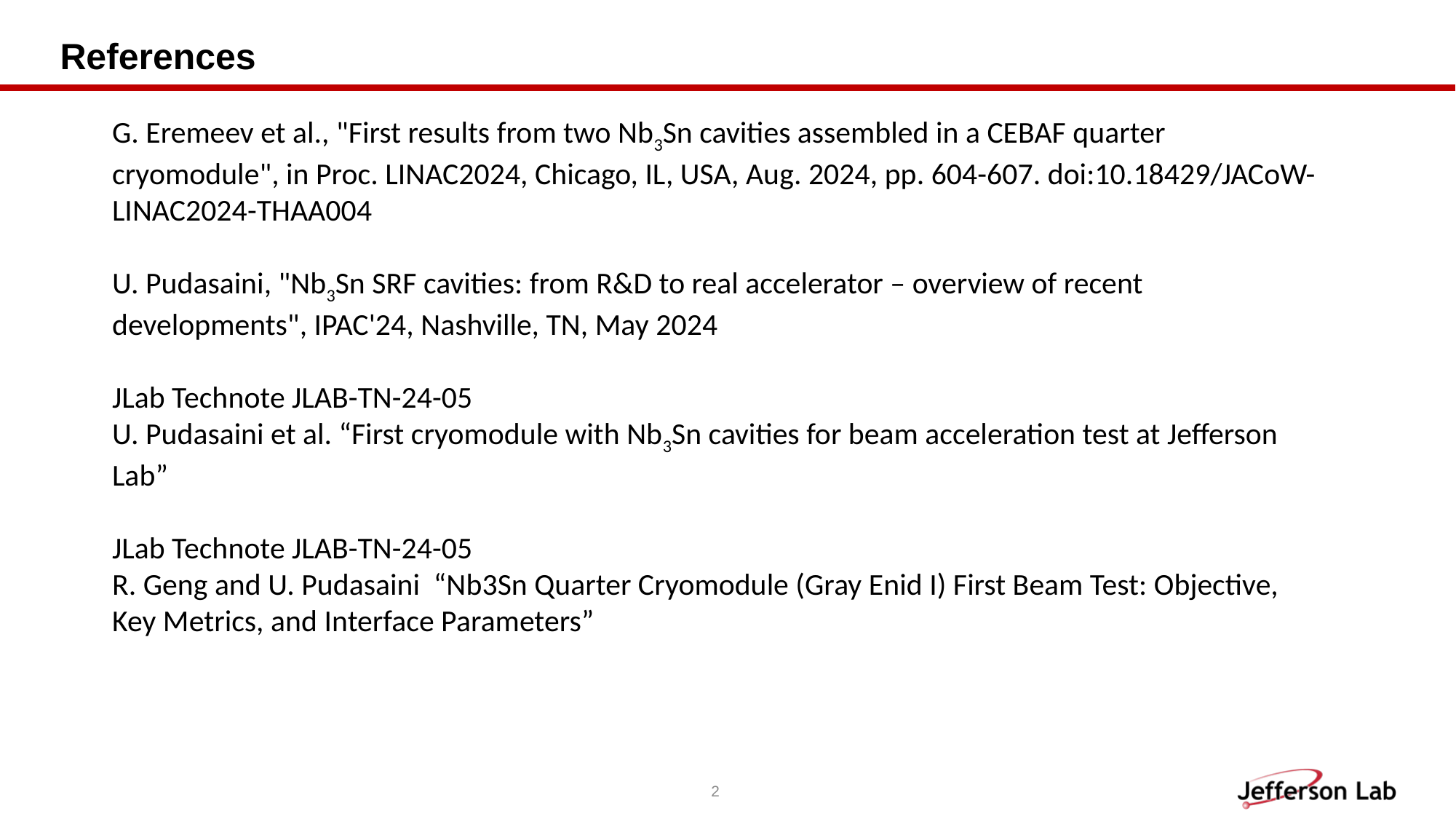

# References
G. Eremeev et al., "First results from two Nb3Sn cavities assembled in a CEBAF quarter cryomodule", in Proc. LINAC2024, Chicago, IL, USA, Aug. 2024, pp. 604-607. doi:10.18429/JACoW-LINAC2024-THAA004

U. Pudasaini, "Nb3Sn SRF cavities: from R&D to real accelerator – overview of recent developments", IPAC'24, Nashville, TN, May 2024

JLab Technote JLAB-TN-24-05
U. Pudasaini et al. “First cryomodule with Nb3Sn cavities for beam acceleration test at Jefferson Lab”

JLab Technote JLAB-TN-24-05
R. Geng and U. Pudasaini  “Nb3Sn Quarter Cryomodule (Gray Enid I) First Beam Test: Objective, Key Metrics, and Interface Parameters”

2